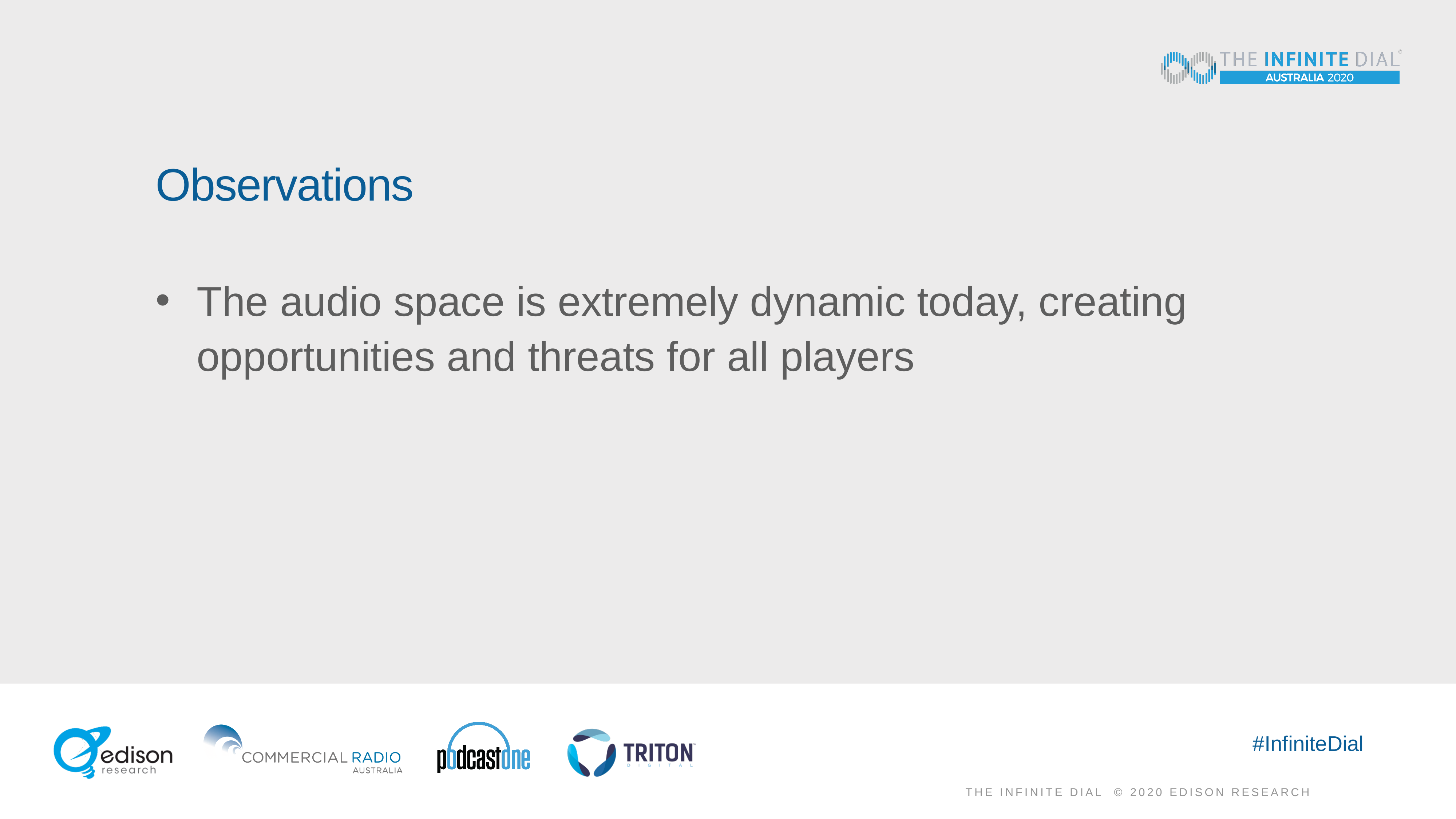

# Observations
The audio space is extremely dynamic today, creating opportunities and threats for all players